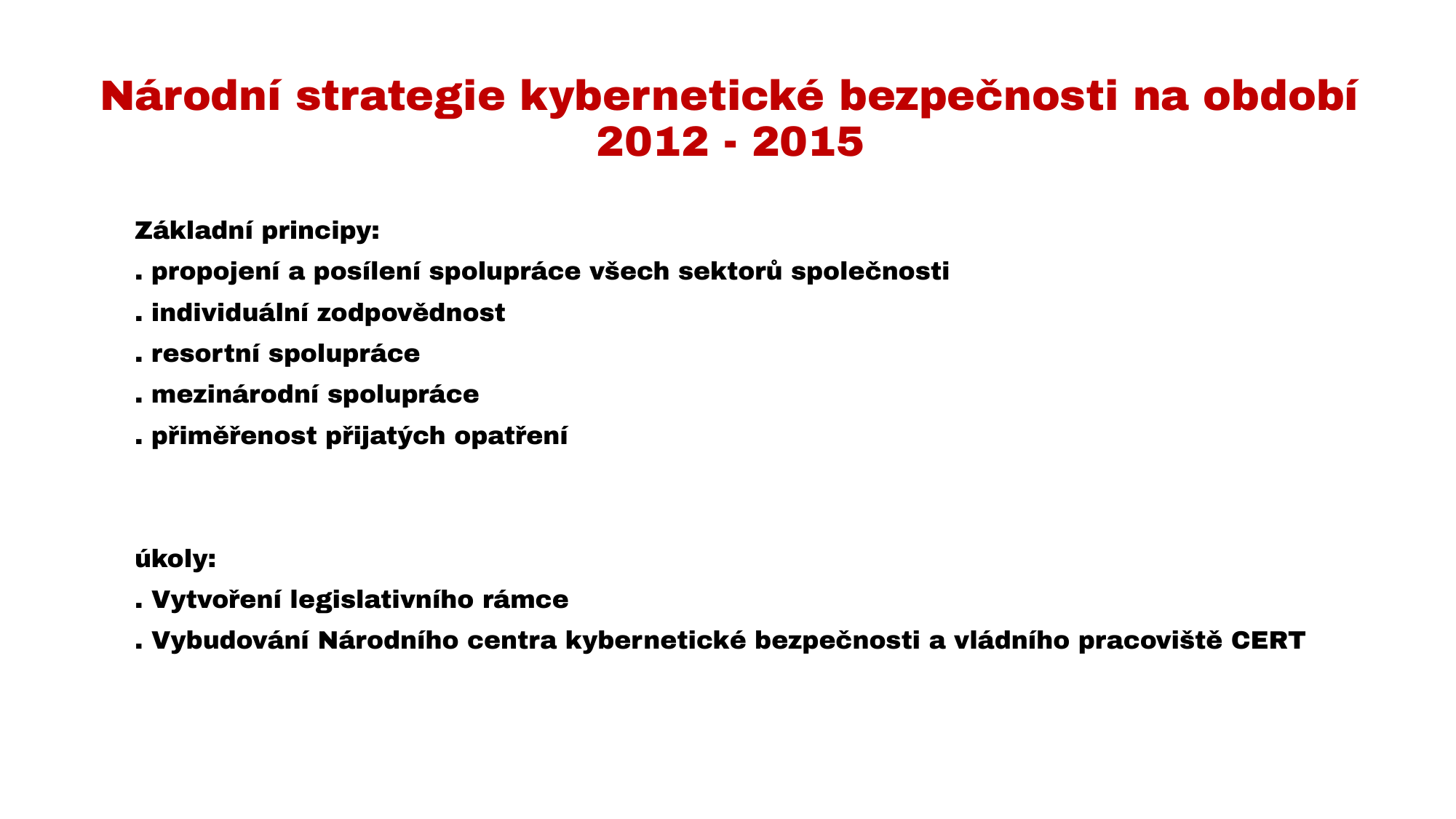

# Národní strategie kybernetické bezpečnosti na období 2012 - 2015
Základní principy:
. propojení a posílení spolupráce všech sektorů společnosti
. individuální zodpovědnost
. resortní spolupráce
. mezinárodní spolupráce
. přiměřenost přijatých opatření

úkoly:
. Vytvoření legislativního rámce
. Vybudování Národního centra kybernetické bezpečnosti a vládního pracoviště CERT